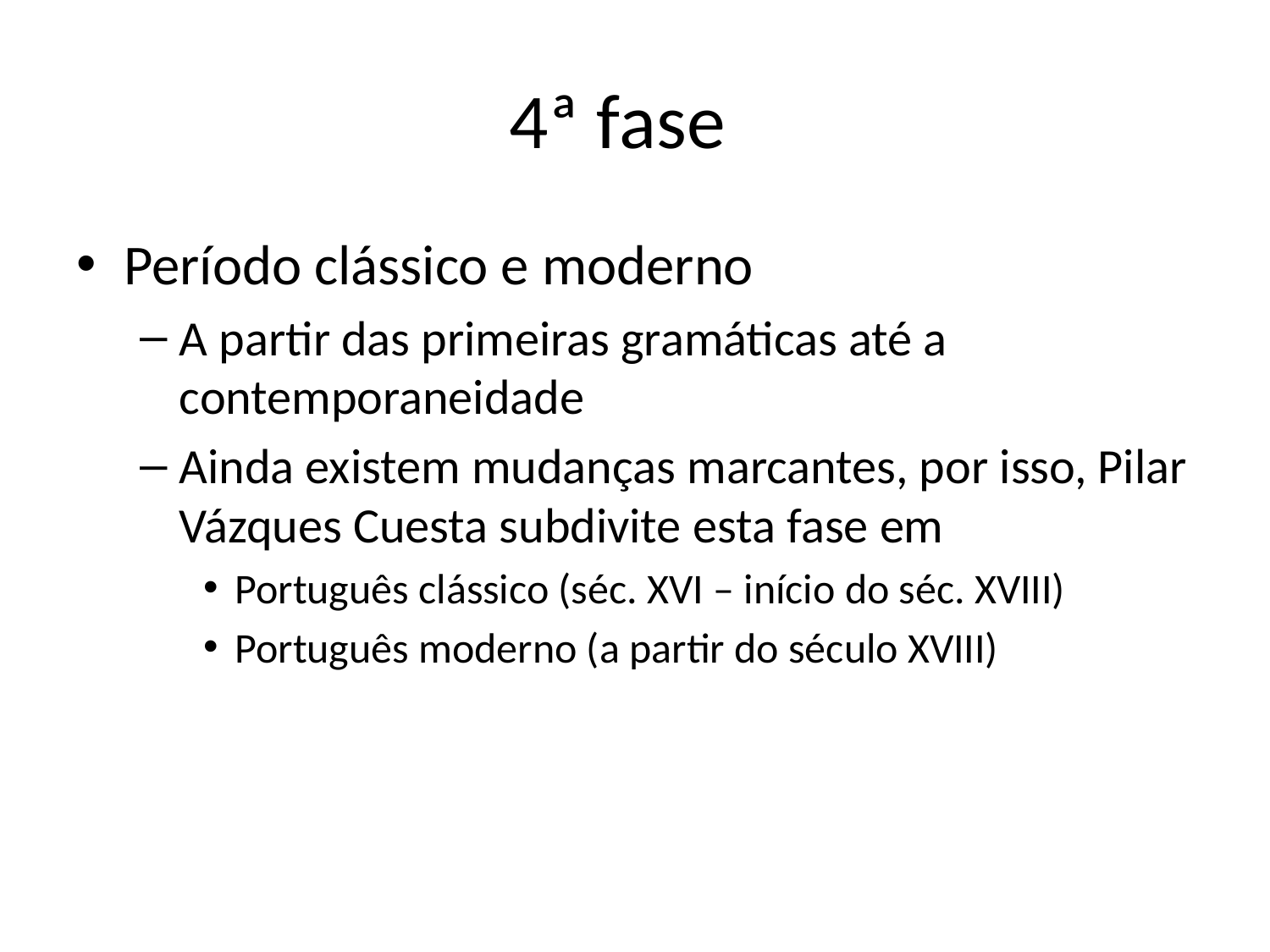

# 4ª fase
Período clássico e moderno
A partir das primeiras gramáticas até a contemporaneidade
Ainda existem mudanças marcantes, por isso, Pilar Vázques Cuesta subdivite esta fase em
Português clássico (séc. XVI – início do séc. XVIII)
Português moderno (a partir do século XVIII)